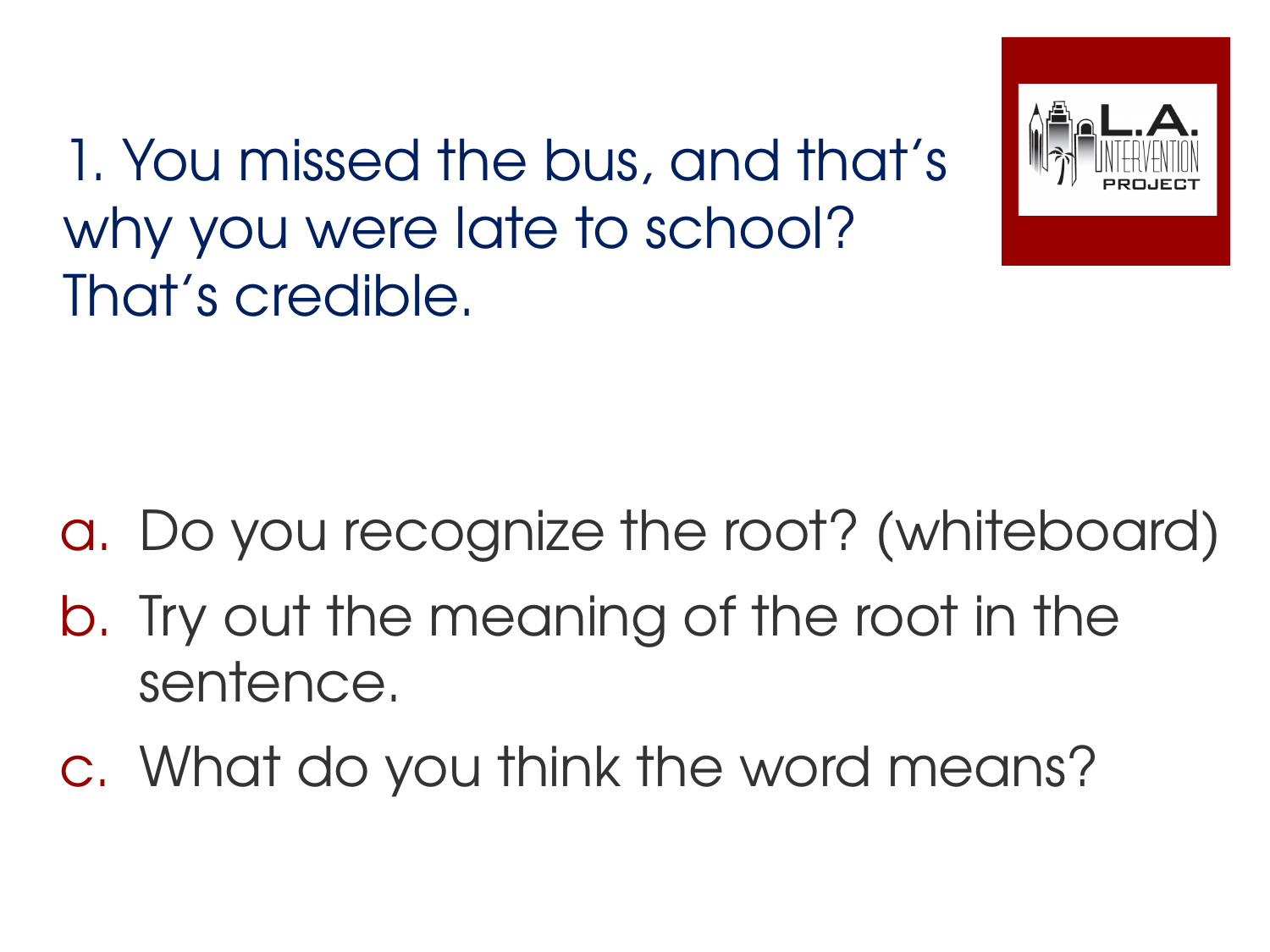

# 1. You missed the bus, and that’s why you were late to school?  That’s credible.

Do you recognize the root? (whiteboard)
Try out the meaning of the root in the sentence.
What do you think the word means?